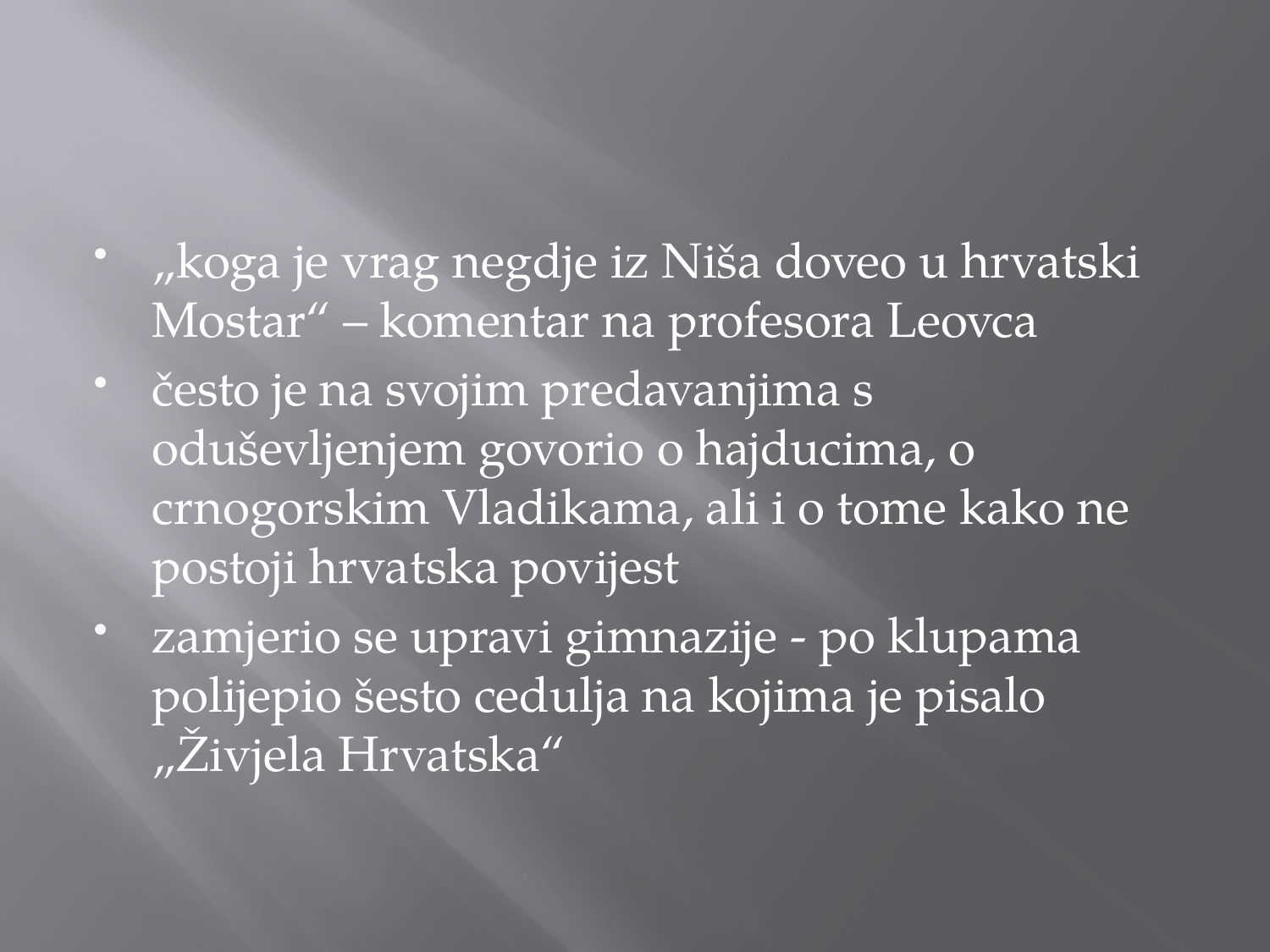

#
„koga je vrag negdje iz Niša doveo u hrvatski Mostar“ – komentar na profesora Leovca
često je na svojim predavanjima s oduševljenjem govorio o hajducima, o crnogorskim Vladikama, ali i o tome kako ne postoji hrvatska povijest
zamjerio se upravi gimnazije - po klupama polijepio šesto cedulja na kojima je pisalo „Živjela Hrvatska“